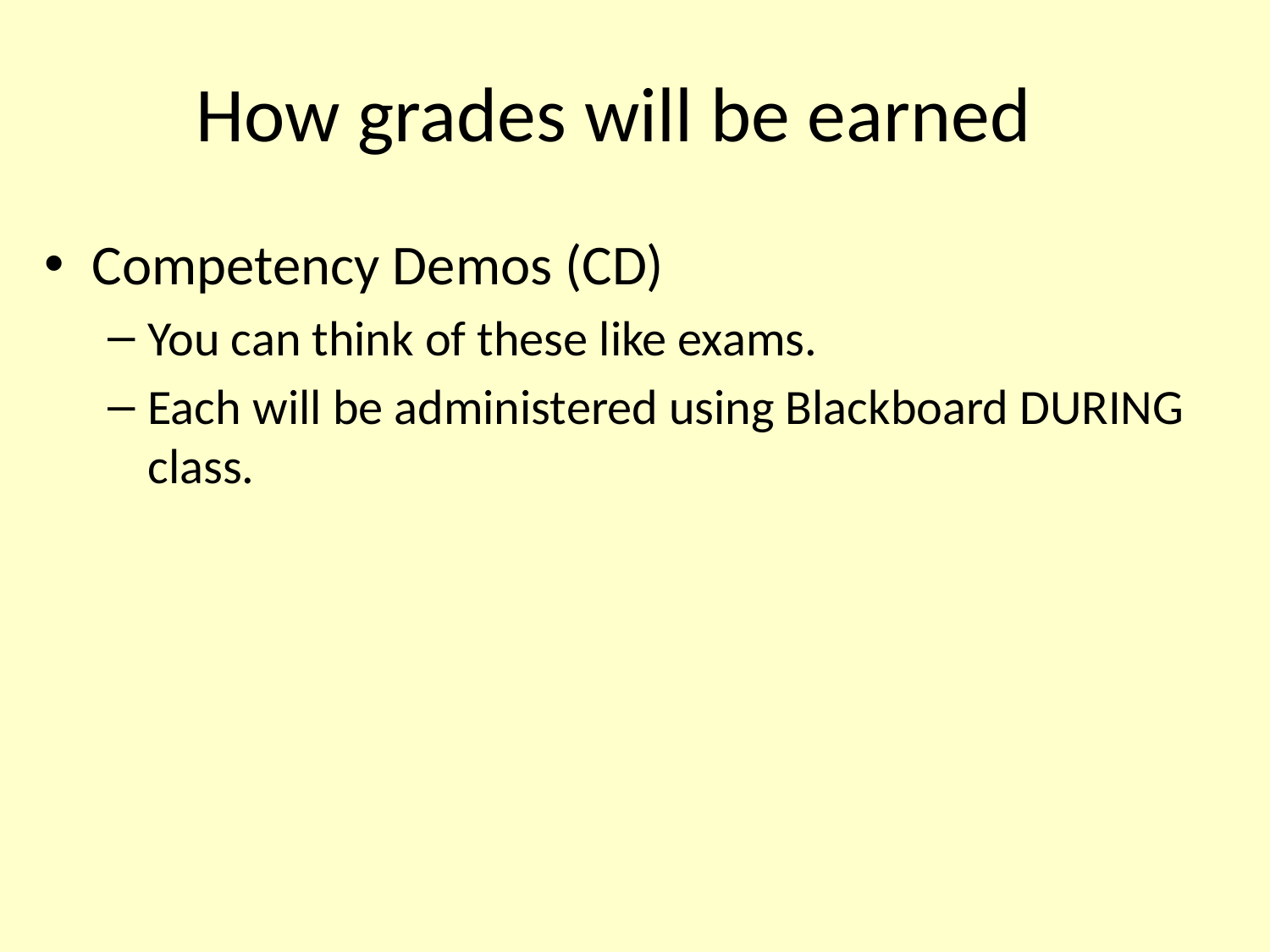

# How grades will be earned
Competency Demos (CD)
You can think of these like exams.
Each will be administered using Blackboard DURING class.